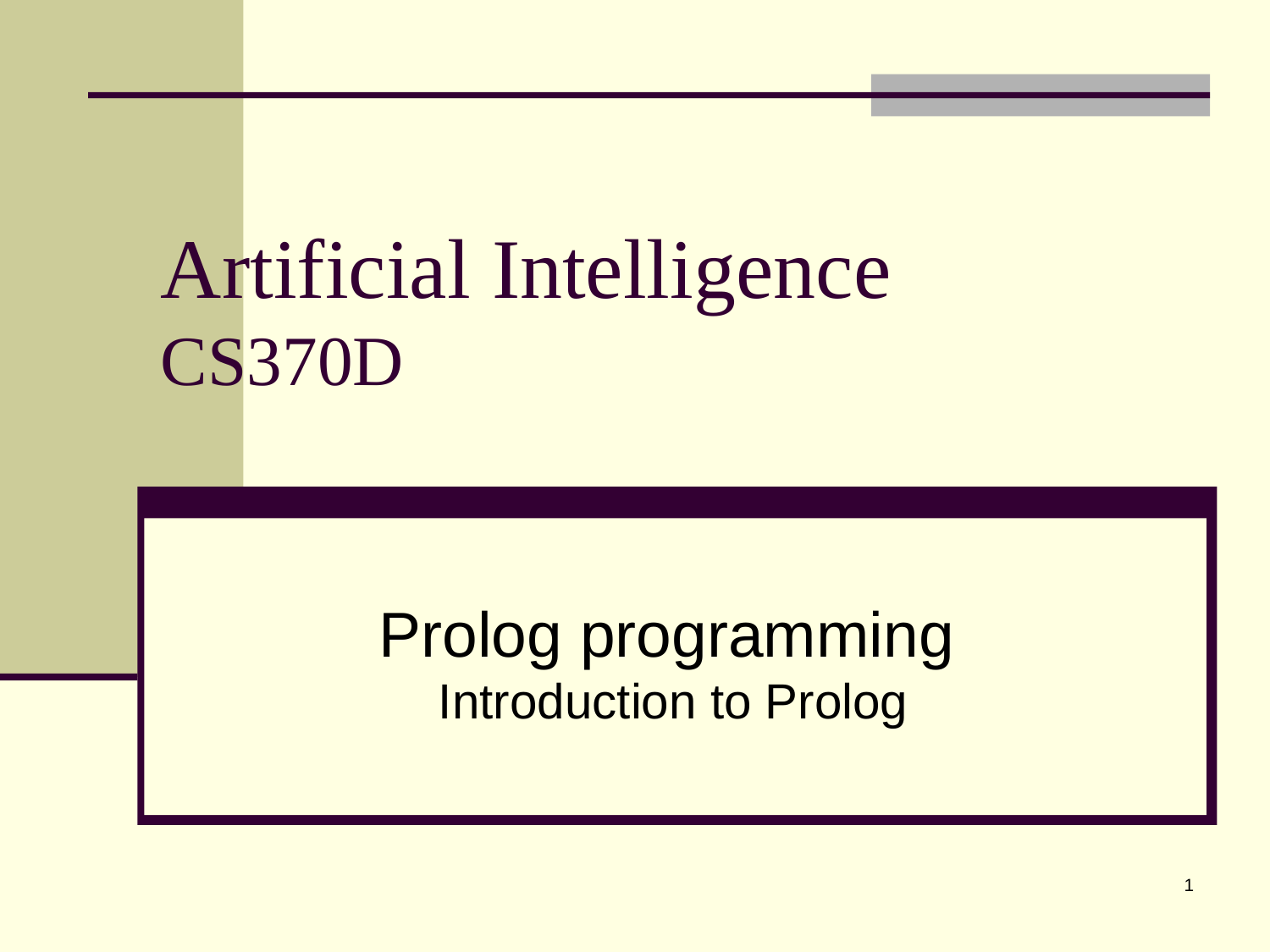

# Artificial Intelligence CS370D
Prolog programming
Introduction to Prolog
1